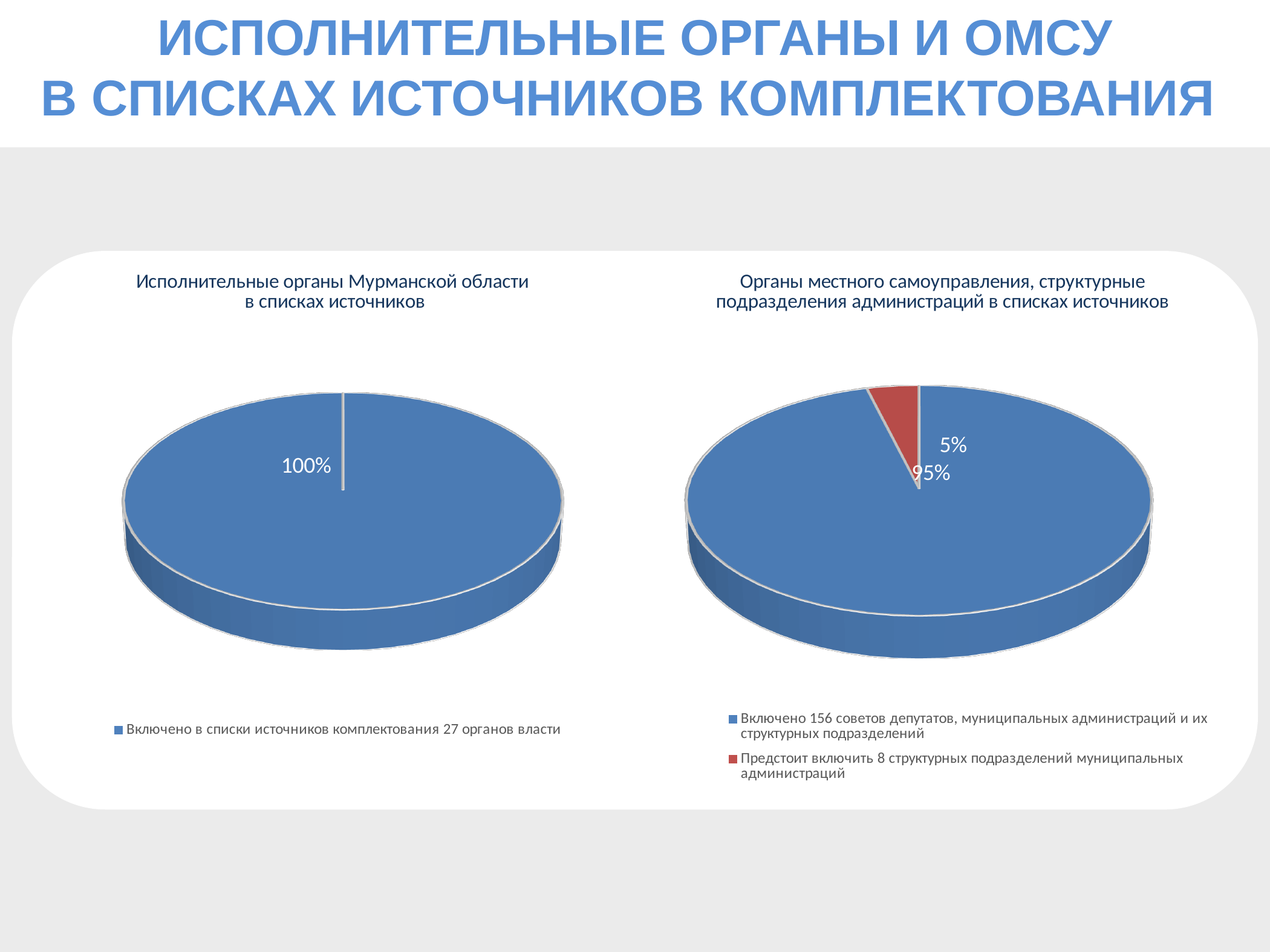

Исполнительные органы и ОМСУ
в списках источников комплектования

[unsupported chart]

[unsupported chart]

.